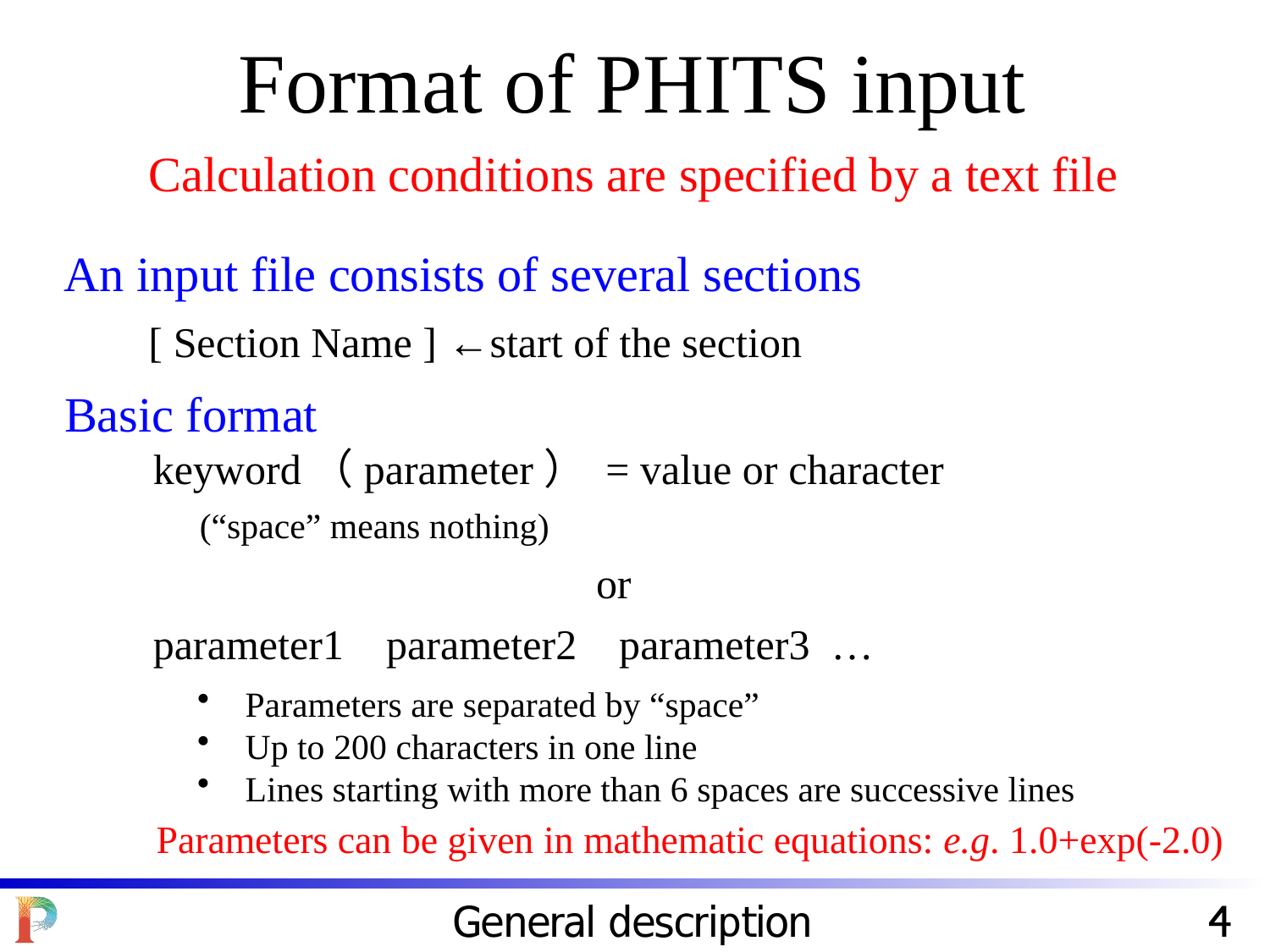

Format of PHITS input
Calculation conditions are specified by a text file
An input file consists of several sections
[ Section Name ] ←start of the section
Basic format
keyword（parameter） = value or character
(“space” means nothing)
or
parameter1    parameter2    parameter3  …
Parameters are separated by “space”
Up to 200 characters in one line
Lines starting with more than 6 spaces are successive lines
Parameters can be given in mathematic equations: e.g. 1.0+exp(-2.0)
General description